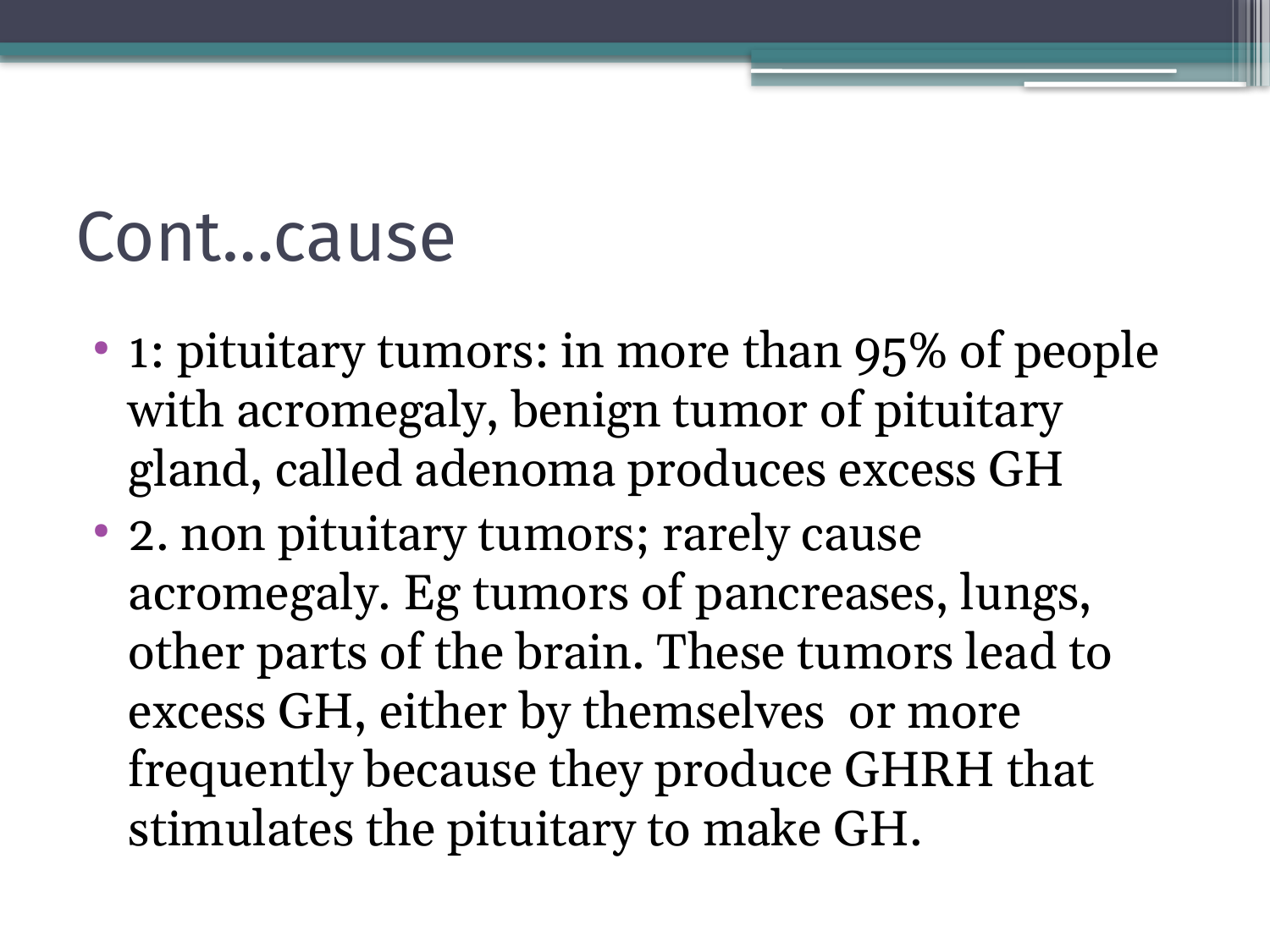

# Cont…cause
1: pituitary tumors: in more than 95% of people with acromegaly, benign tumor of pituitary gland, called adenoma produces excess GH
2. non pituitary tumors; rarely cause acromegaly. Eg tumors of pancreases, lungs, other parts of the brain. These tumors lead to excess GH, either by themselves  or more frequently because they produce GHRH that stimulates the pituitary to make GH.